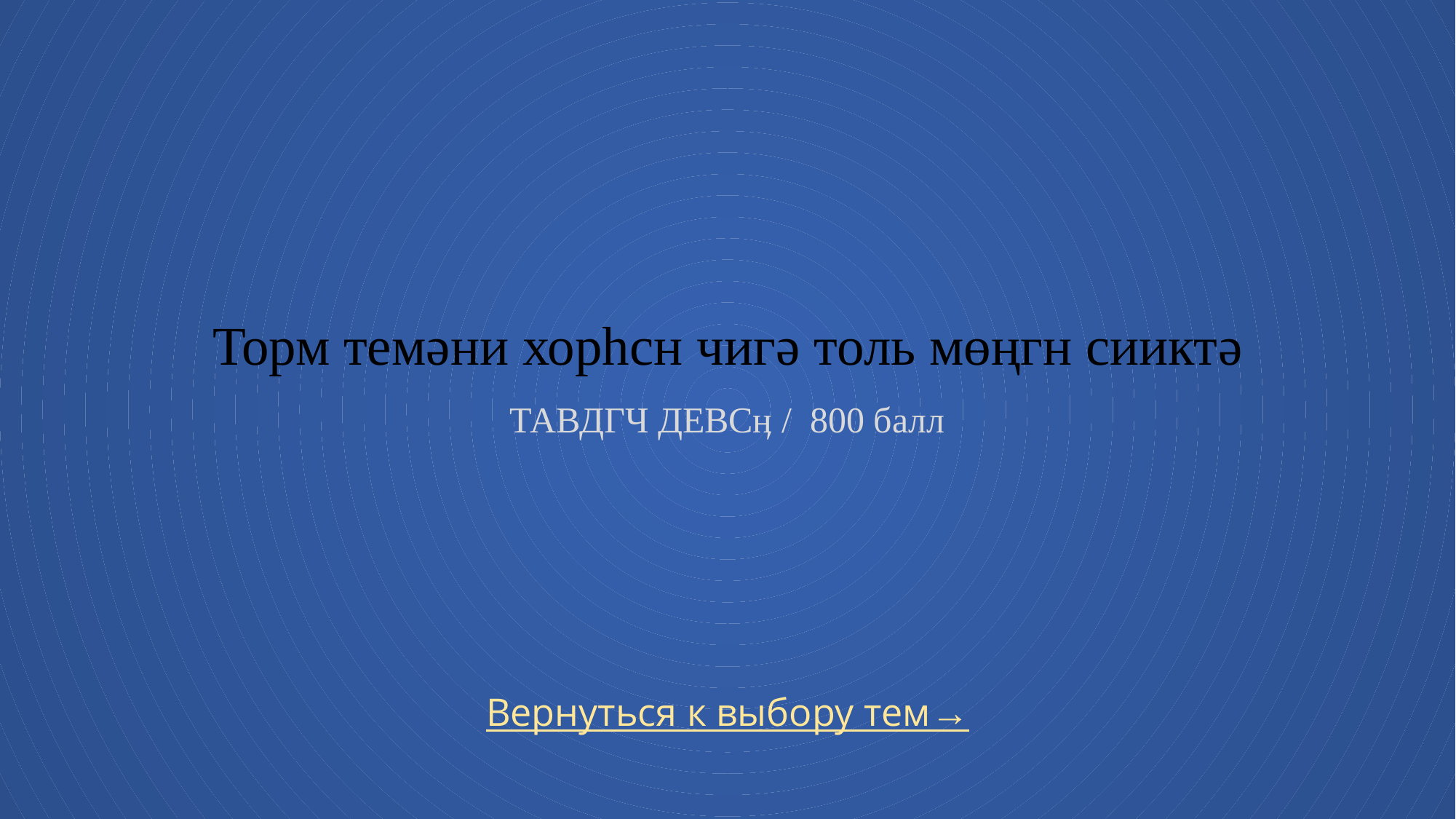

# Торм темəни хорһсн чигə толь мөңгн сииктə Тавдгч девсӊ /  800 балл
Вернуться к выбору тем→